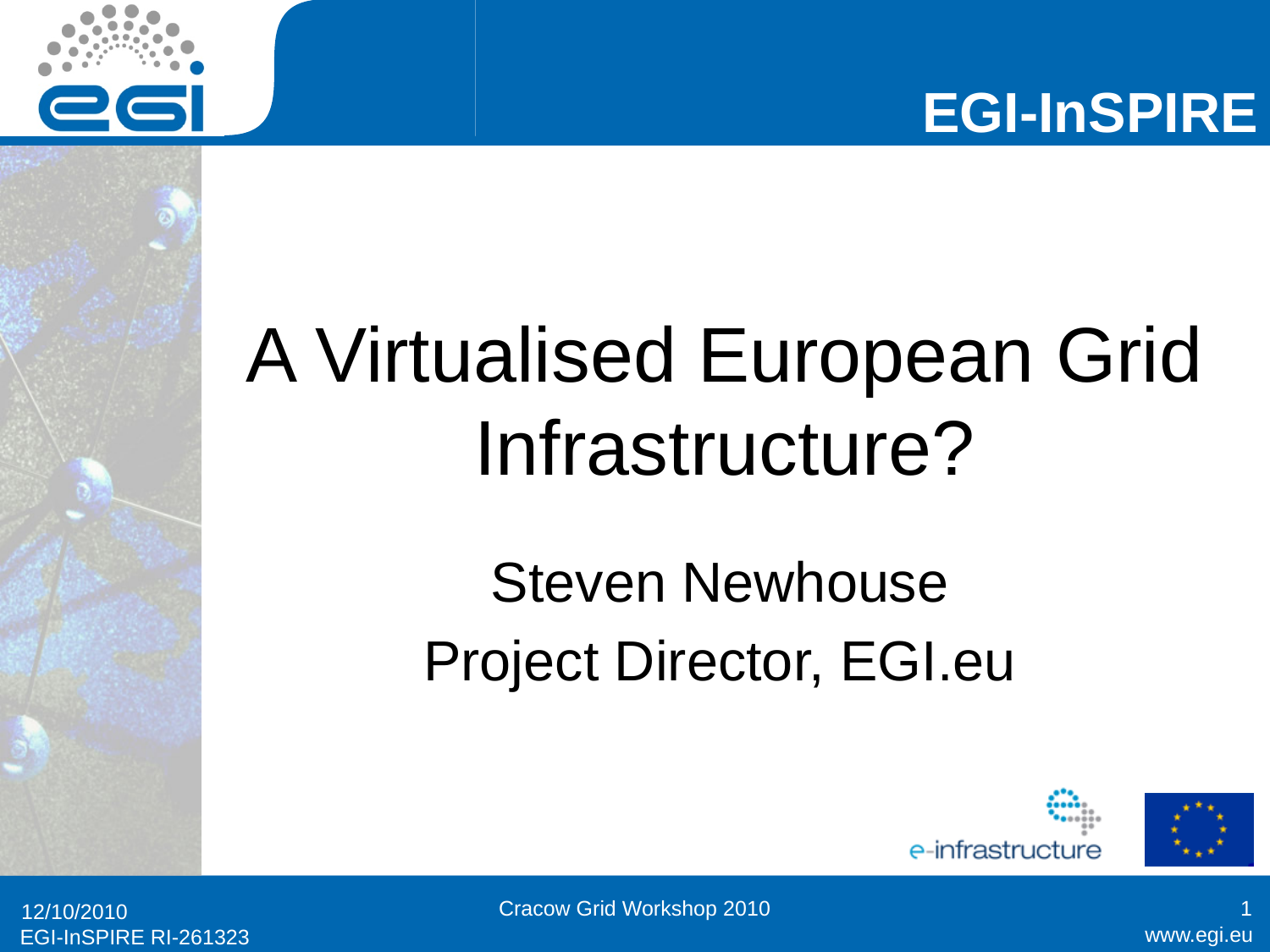

# A Virtualised European Grid Infrastructure?
Steven Newhouse
Project Director, EGI.eu
Cracow Grid Workshop 2010
1
12/10/2010